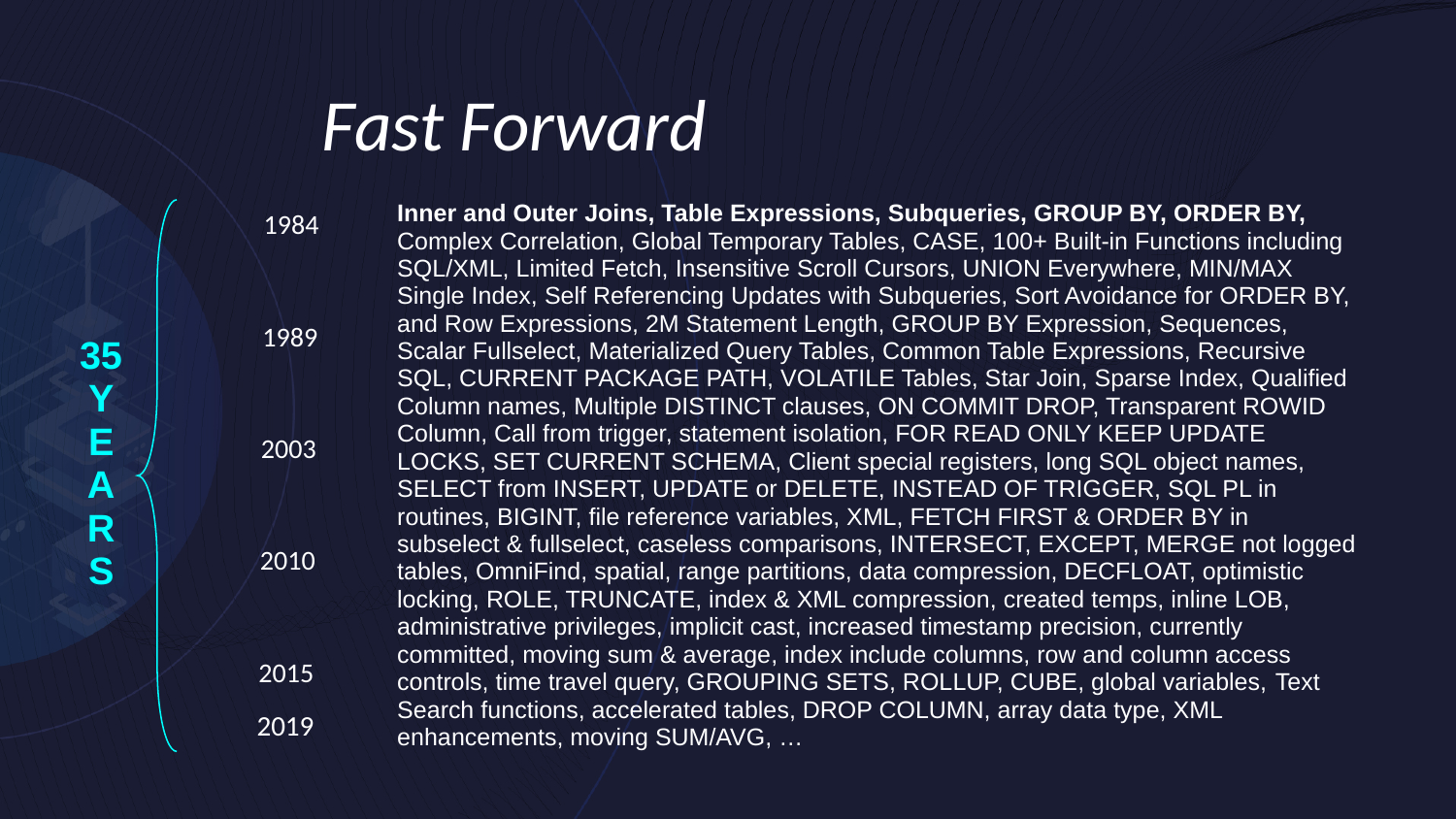

# Fast Forward

Inner and Outer Joins, Table Expressions, Subqueries, GROUP BY, ORDER BY, Complex Correlation, Global Temporary Tables, CASE, 100+ Built-in Functions including SQL/XML, Limited Fetch, Insensitive Scroll Cursors, UNION Everywhere, MIN/MAX Single Index, Self Referencing Updates with Subqueries, Sort Avoidance for ORDER BY, and Row Expressions, 2M Statement Length, GROUP BY Expression, Sequences, Scalar Fullselect, Materialized Query Tables, Common Table Expressions, Recursive SQL, CURRENT PACKAGE PATH, VOLATILE Tables, Star Join, Sparse Index, Qualified Column names, Multiple DISTINCT clauses, ON COMMIT DROP, Transparent ROWID Column, Call from trigger, statement isolation, FOR READ ONLY KEEP UPDATE LOCKS, SET CURRENT SCHEMA, Client special registers, long SQL object names, SELECT from INSERT, UPDATE or DELETE, INSTEAD OF TRIGGER, SQL PL in routines, BIGINT, file reference variables, XML, FETCH FIRST & ORDER BY in subselect & fullselect, caseless comparisons, INTERSECT, EXCEPT, MERGE not logged tables, OmniFind, spatial, range partitions, data compression, DECFLOAT, optimistic locking, ROLE, TRUNCATE, index & XML compression, created temps, inline LOB, administrative privileges, implicit cast, increased timestamp precision, currently committed, moving sum & average, index include columns, row and column access controls, time travel query, GROUPING SETS, ROLLUP, CUBE, global variables, Text Search functions, accelerated tables, DROP COLUMN, array data type, XML enhancements, moving SUM/AVG, …
1984
1989
35
Y
E
A
R
S
2003

2010
2015
2019